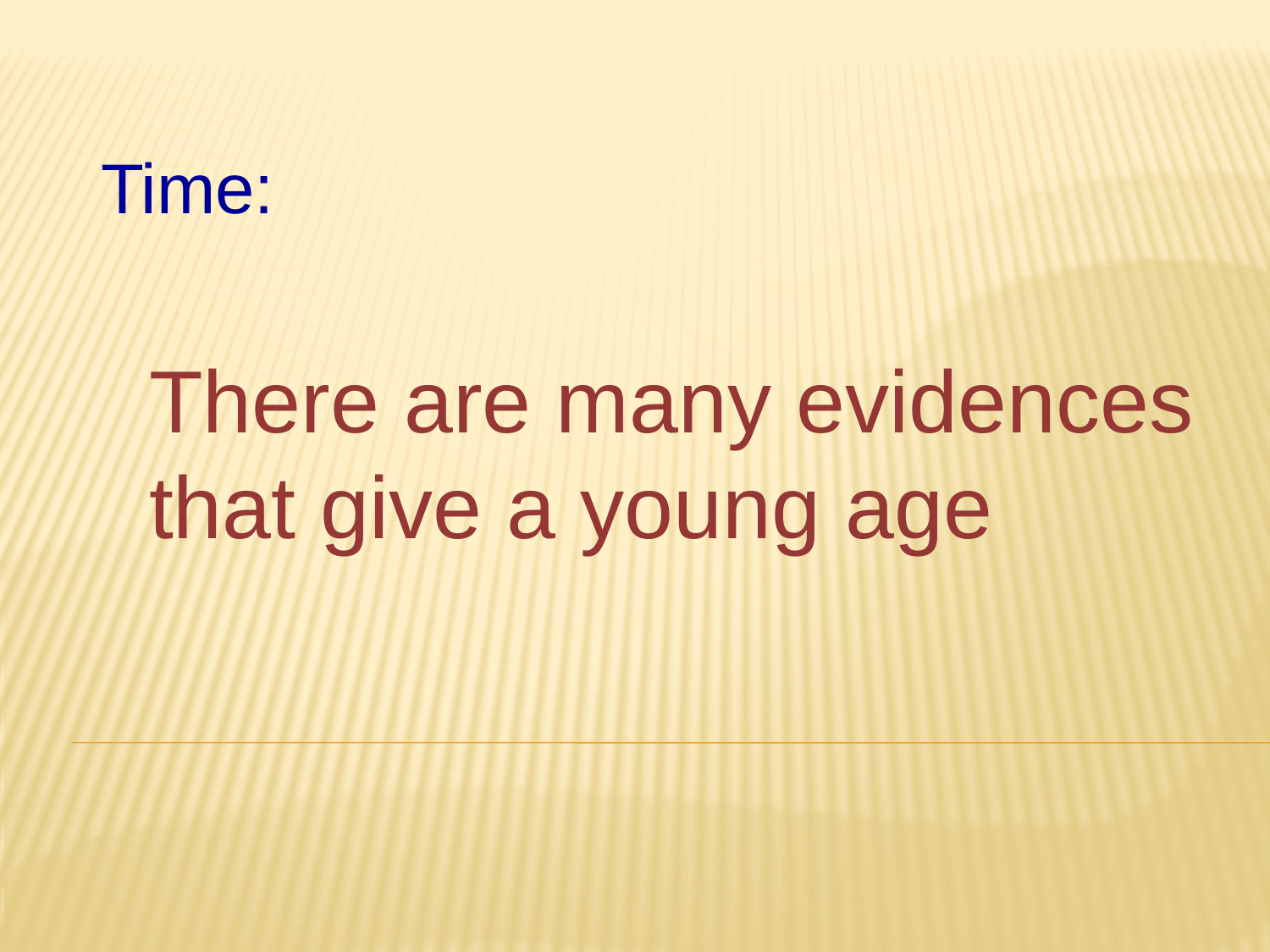

Time:
There are many evidences that give a young age